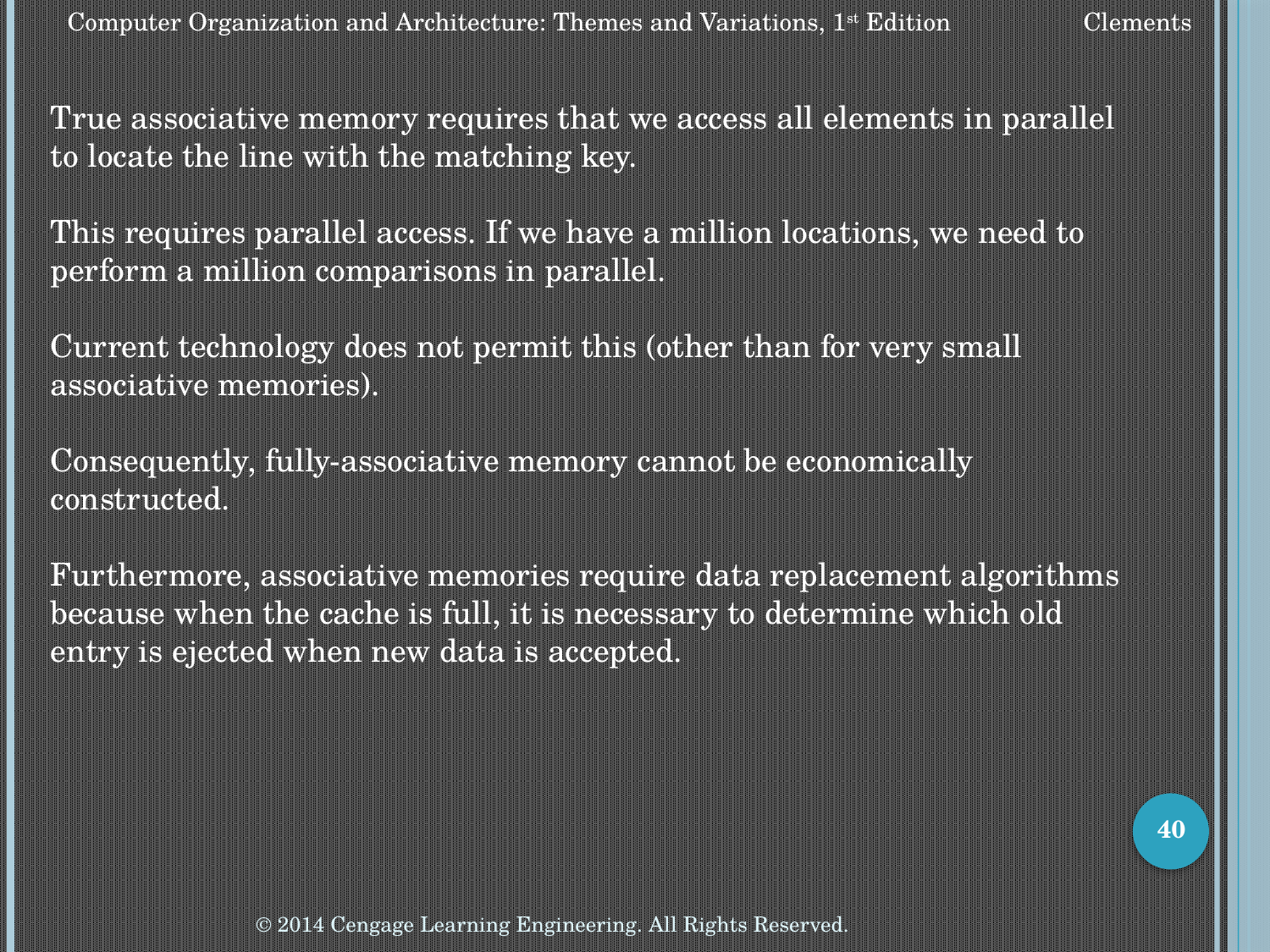

Computer Organization and Architecture: Themes and Variations, 1st Edition 	Clements
True associative memory requires that we access all elements in parallel to locate the line with the matching key.

This requires parallel access. If we have a million locations, we need to perform a million comparisons in parallel.

Current technology does not permit this (other than for very small associative memories).

Consequently, fully-associative memory cannot be economically constructed.

Furthermore, associative memories require data replacement algorithms because when the cache is full, it is necessary to determine which old entry is ejected when new data is accepted.

40
© 2014 Cengage Learning Engineering. All Rights Reserved.